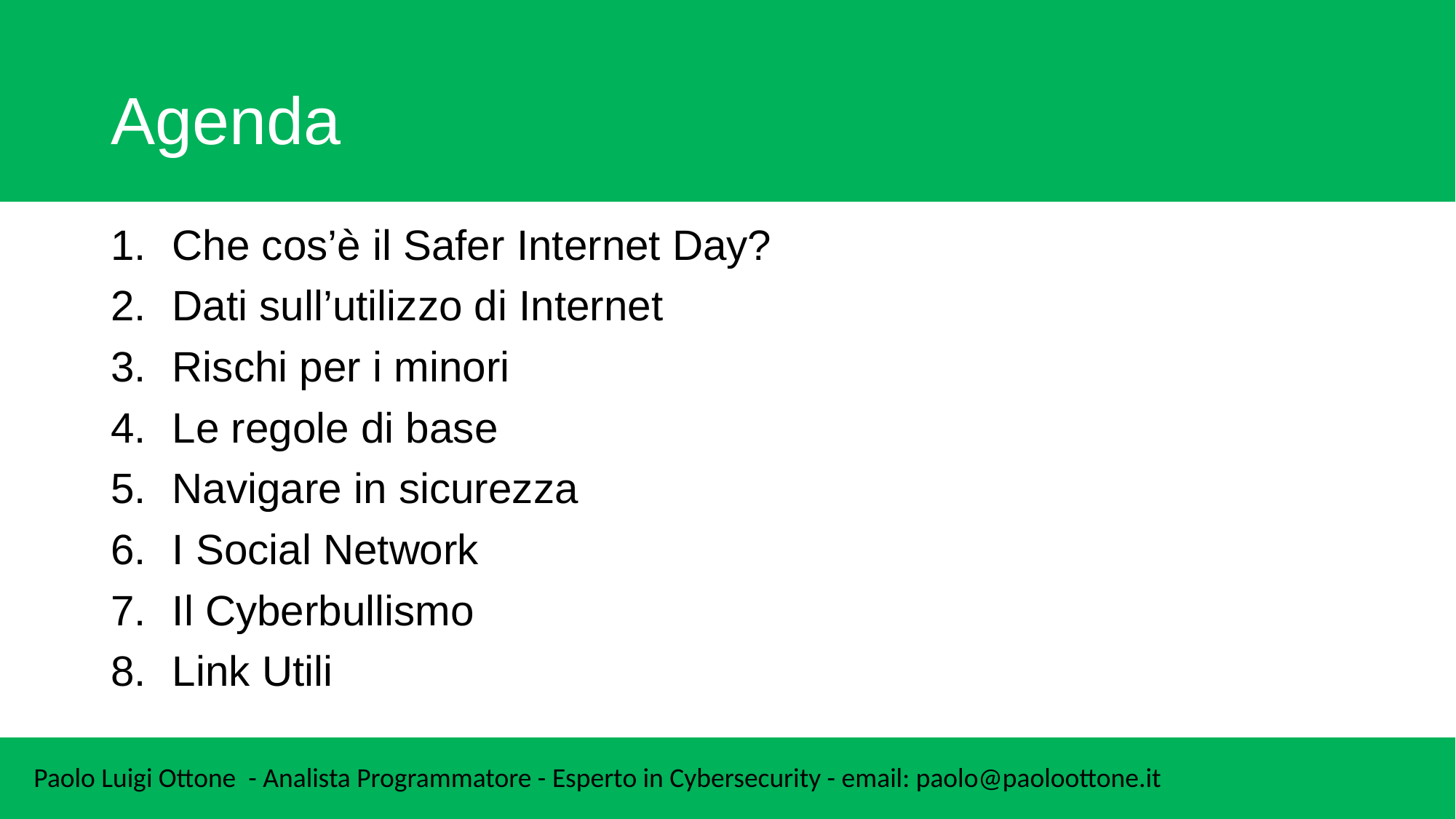

# Agenda
Che cos’è il Safer Internet Day?
Dati sull’utilizzo di Internet
Rischi per i minori
Le regole di base
Navigare in sicurezza
I Social Network
Il Cyberbullismo
Link Utili

Paolo Luigi Ottone  - Analista Programmatore - Esperto in Cybersecurity - email: paolo@paoloottone.it